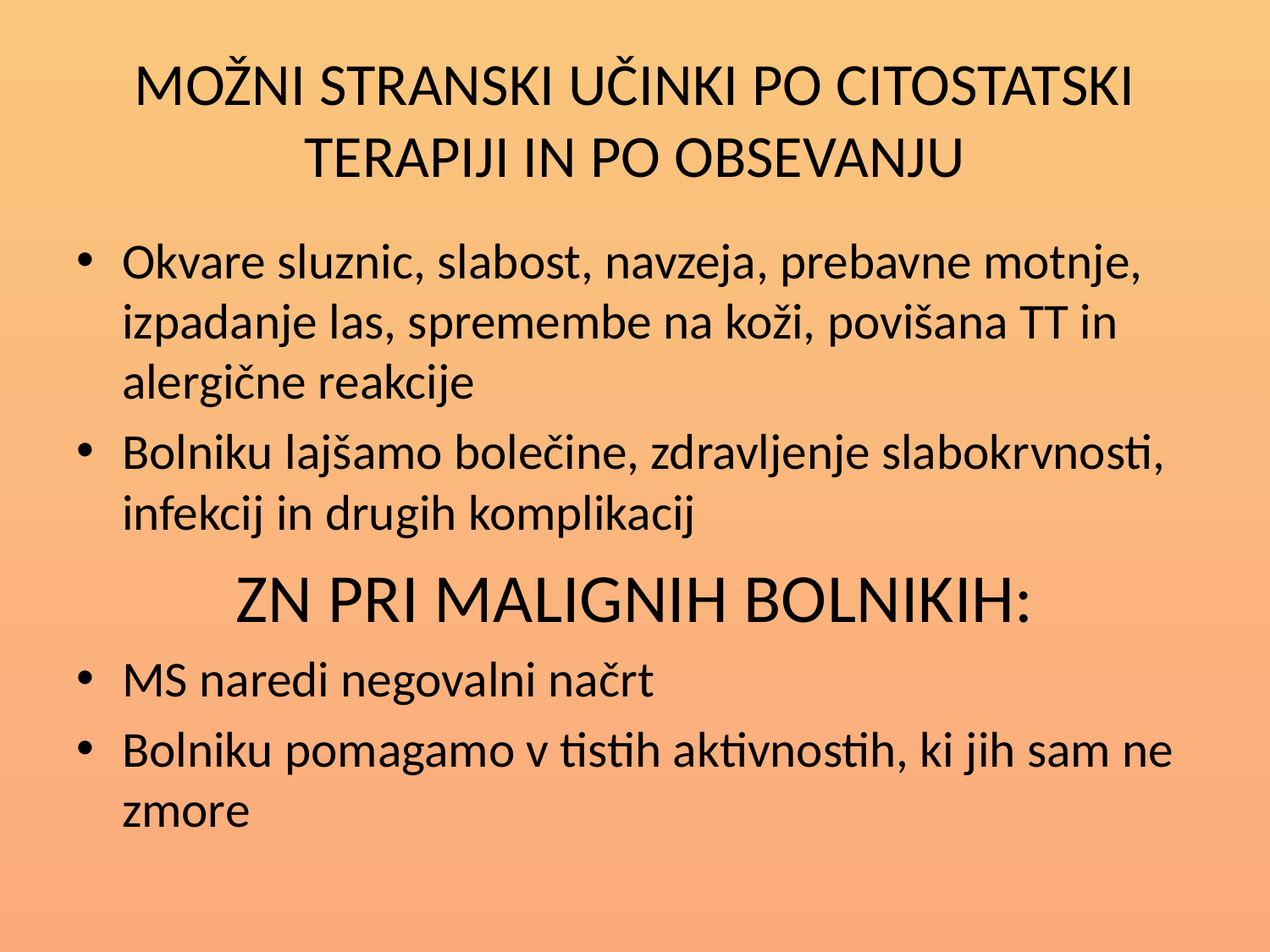

# MOŽNI STRANSKI UČINKI PO CITOSTATSKI TERAPIJI IN PO OBSEVANJU
Okvare sluznic, slabost, navzeja, prebavne motnje, izpadanje las, spremembe na koži, povišana TT in alergične reakcije
Bolniku lajšamo bolečine, zdravljenje slabokrvnosti, infekcij in drugih komplikacij
ZN PRI MALIGNIH BOLNIKIH:
MS naredi negovalni načrt
Bolniku pomagamo v tistih aktivnostih, ki jih sam ne zmore